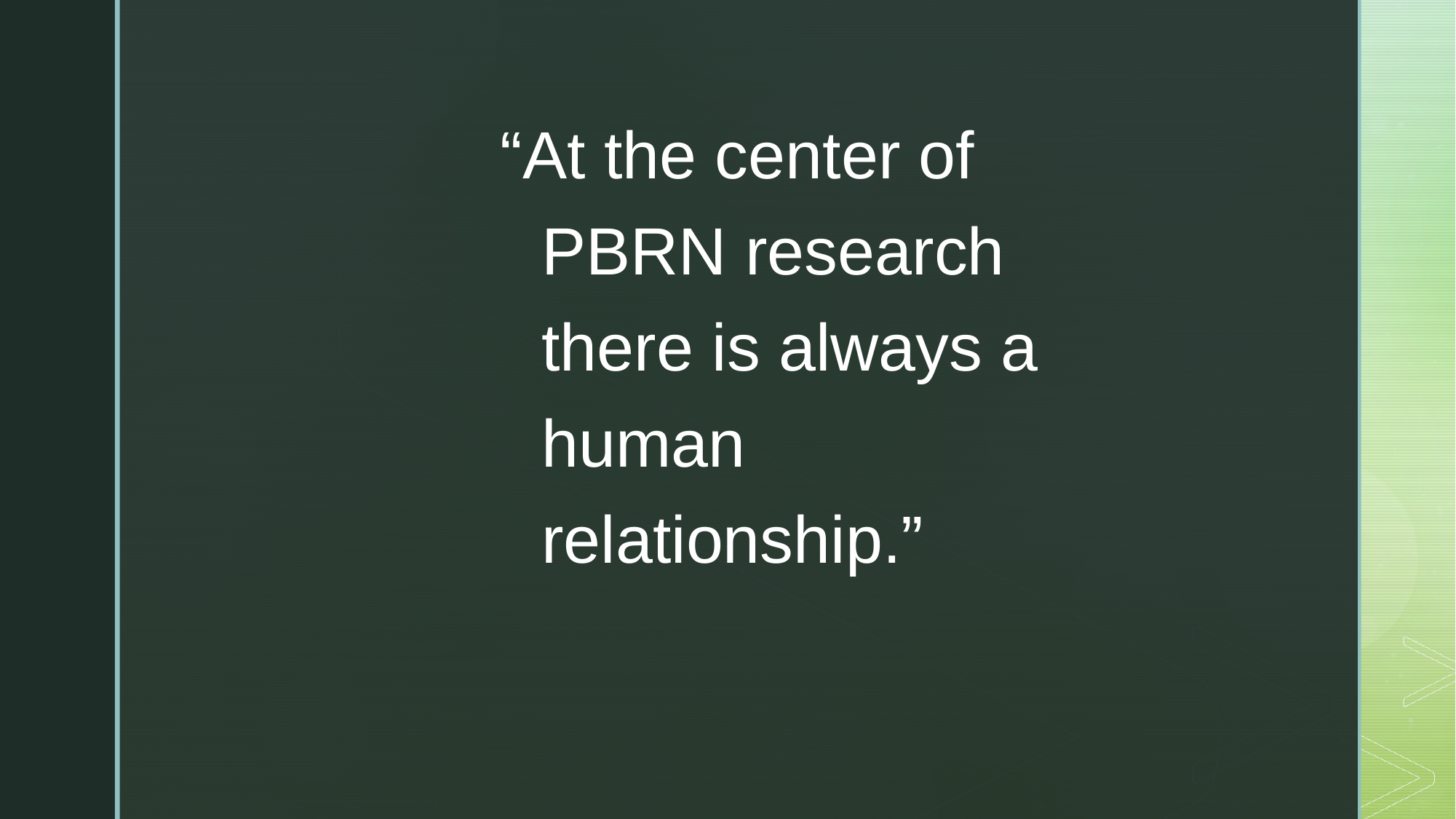

“At the center of PBRN research there is always a human relationship.”